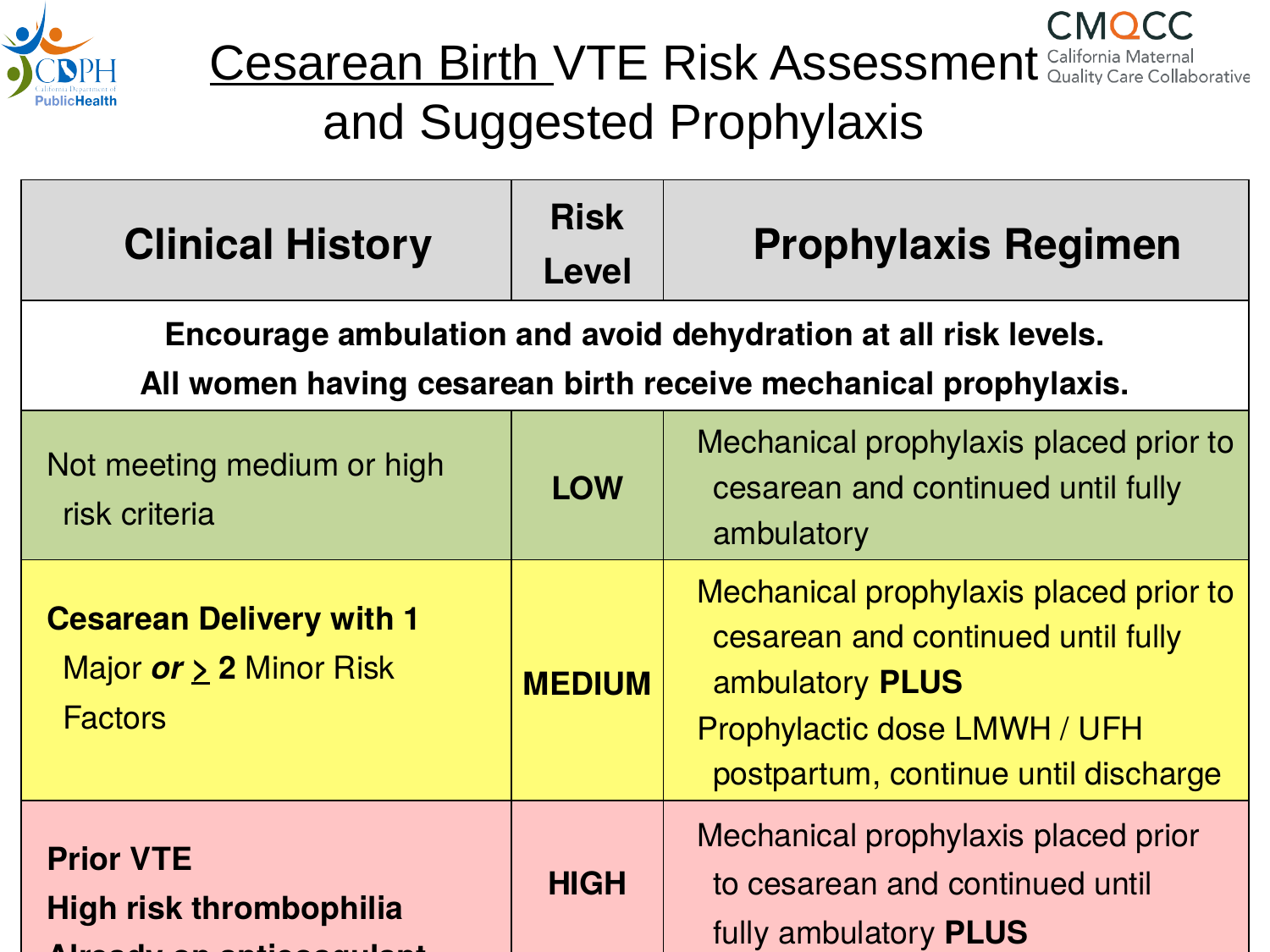

# Cesarean Birth VTE Risk Assessment and Suggested Prophylaxis
| Clinical History | Risk Level | Prophylaxis Regimen |
| --- | --- | --- |
| Encourage ambulation and avoid dehydration at all risk levels. All women having cesarean birth receive mechanical prophylaxis. |  |  |
| Not meeting medium or high risk criteria | LOW | Mechanical prophylaxis placed prior to cesarean and continued until fully ambulatory |
| Cesarean Delivery with 1 Major or > 2 Minor Risk Factors | MEDIUM | Mechanical prophylaxis placed prior to cesarean and continued until fully ambulatory PLUS Prophylactic dose LMWH / UFH postpartum, continue until discharge |
| Prior VTE High risk thrombophilia Already on anticoagulant | HIGH | Mechanical prophylaxis placed prior to cesarean and continued until fully ambulatory PLUS Patient specific anticoagulation plan |